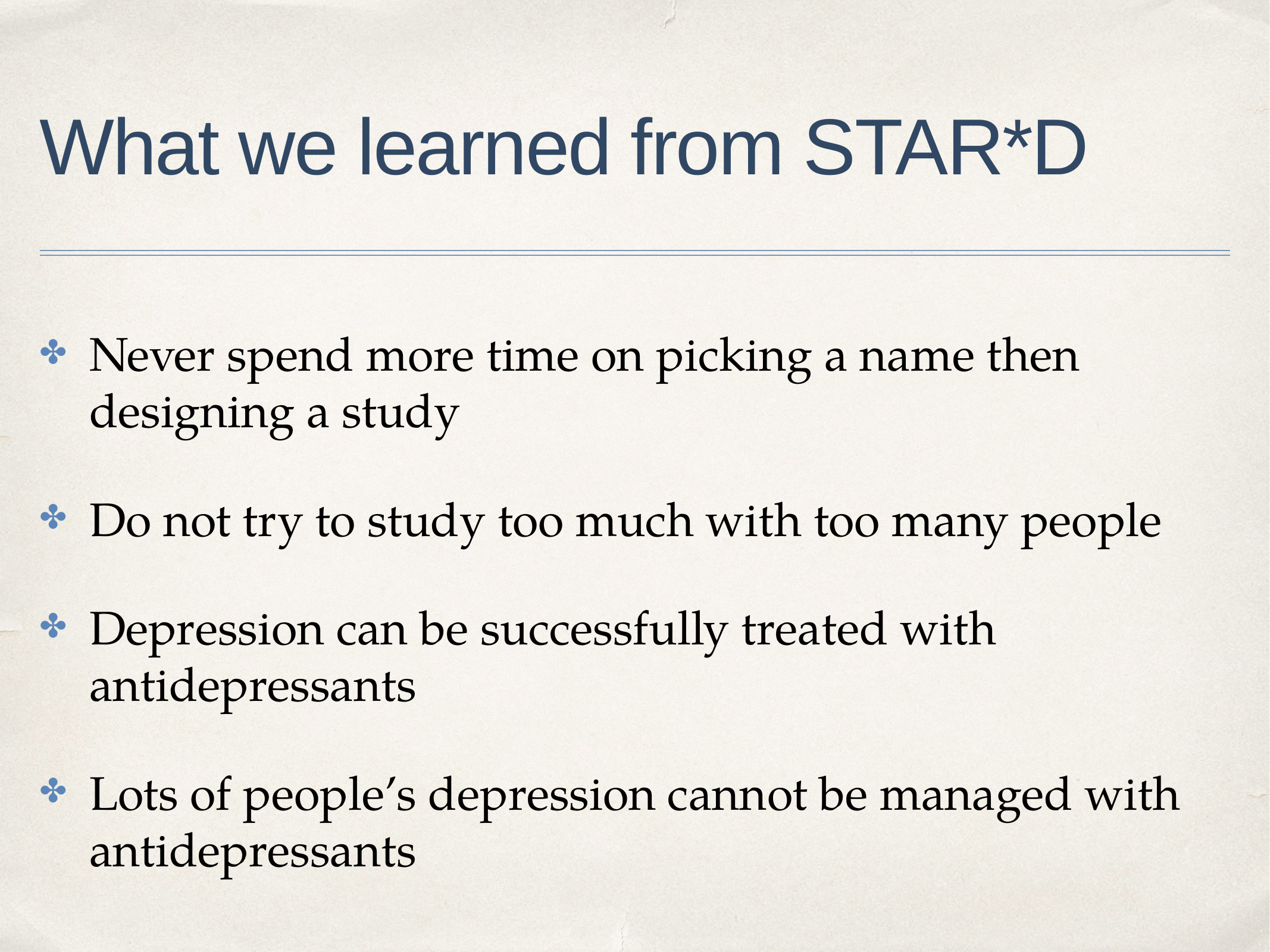

# What we learned from STAR*D
Never spend more time on picking a name then designing a study
Do not try to study too much with too many people
Depression can be successfully treated with antidepressants
Lots of people’s depression cannot be managed with antidepressants